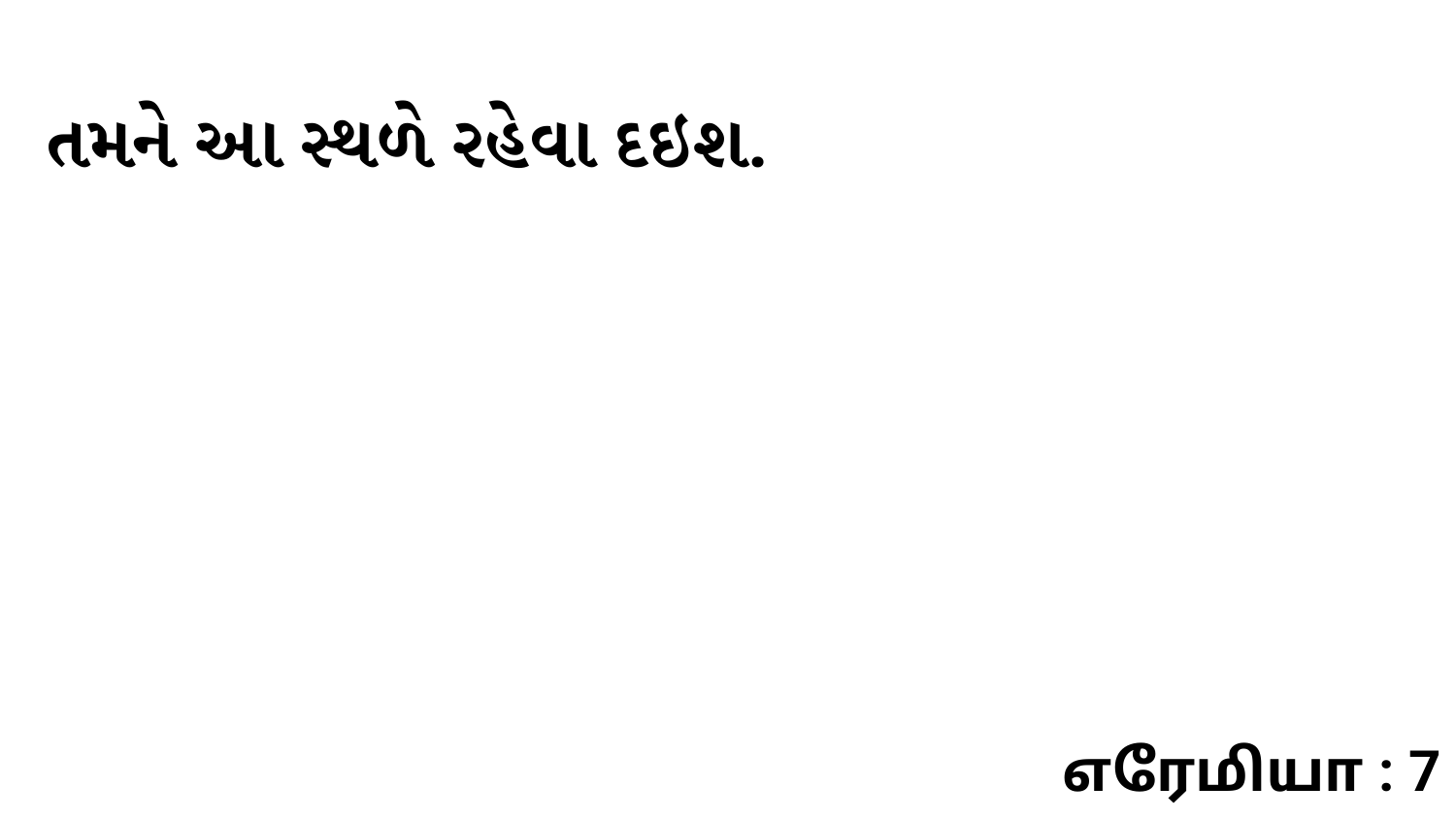

તમને આ સ્થળે રહેવા દઇશ.
எரேமியா : 7